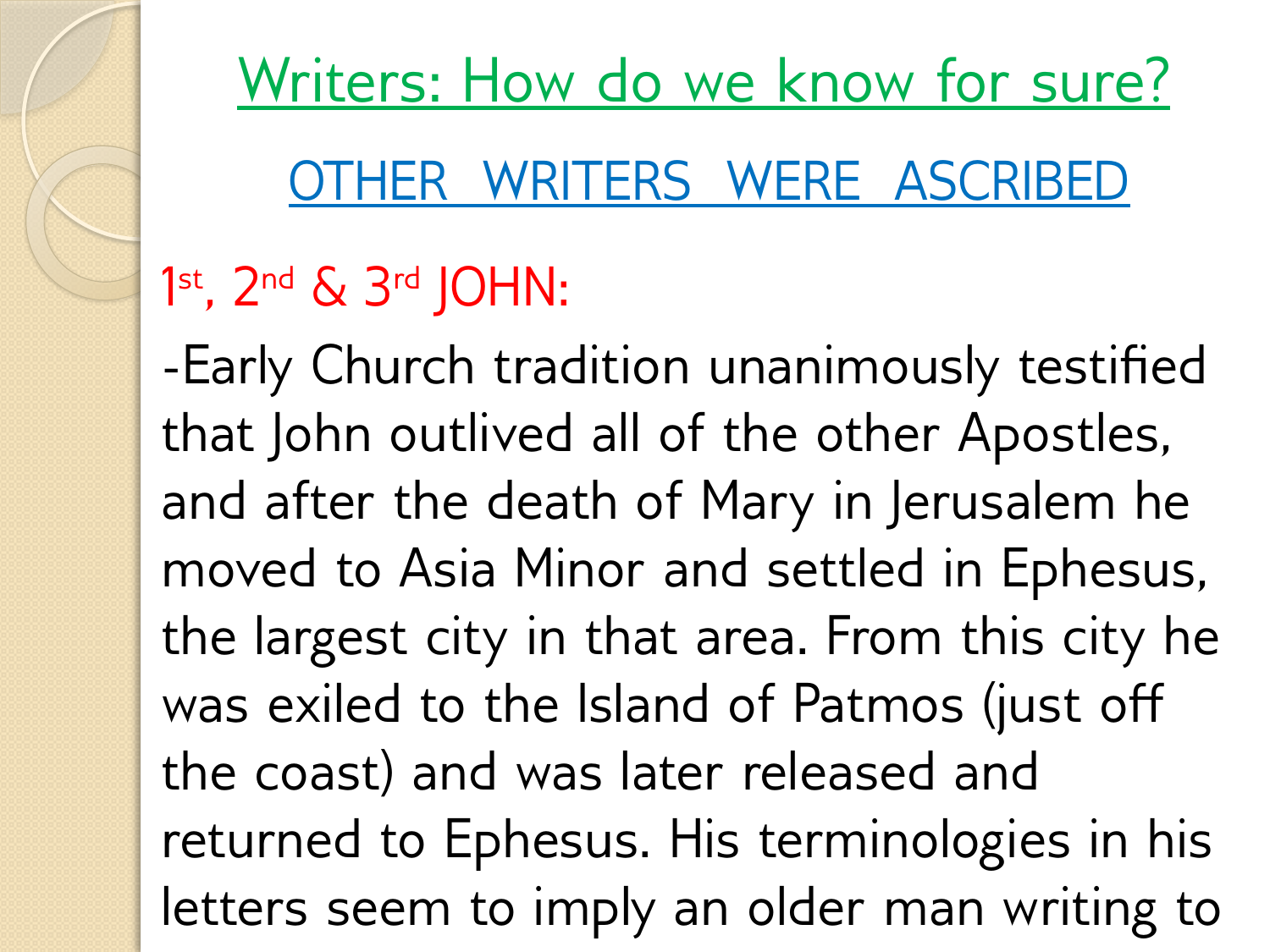

# Writers: How do we know for sure?
OTHER  WRITERS  WERE  ASCRIBED

1st, 2nd & 3rd JOHN:
-Early Church tradition unanimously testified that John outlived all of the other Apostles, and after the death of Mary in Jerusalem he moved to Asia Minor and settled in Ephesus, the largest city in that area. From this city he was exiled to the Island of Patmos (just off the coast) and was later released and returned to Ephesus. His terminologies in his letters seem to imply an older man writing to younger believers.